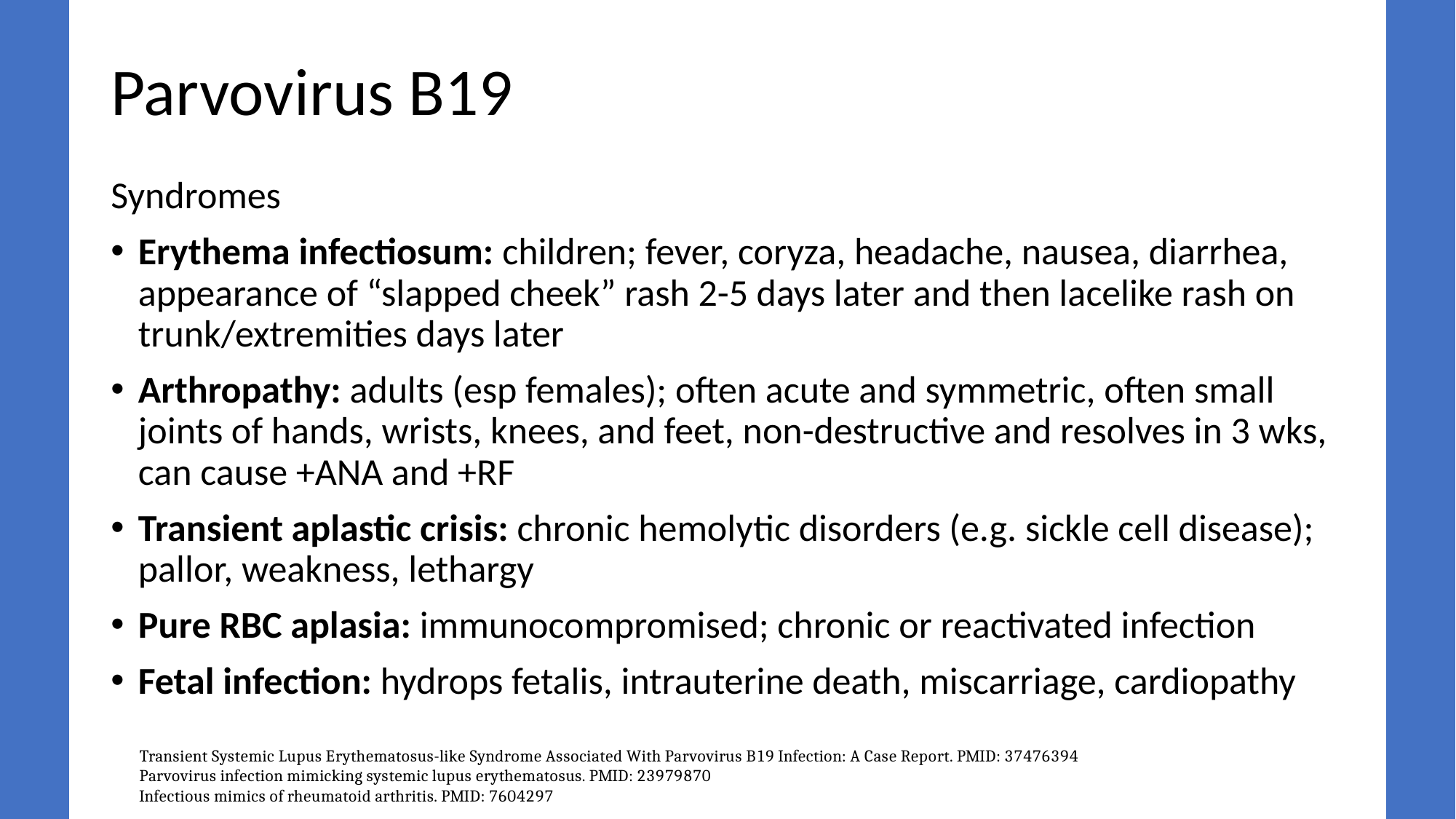

# Parvovirus B19
Syndromes
Erythema infectiosum: children; fever, coryza, headache, nausea, diarrhea, appearance of “slapped cheek” rash 2-5 days later and then lacelike rash on trunk/extremities days later
Arthropathy: adults (esp females); often acute and symmetric, often small joints of hands, wrists, knees, and feet, non-destructive and resolves in 3 wks, can cause +ANA and +RF
Transient aplastic crisis: chronic hemolytic disorders (e.g. sickle cell disease); pallor, weakness, lethargy
Pure RBC aplasia: immunocompromised; chronic or reactivated infection
Fetal infection: hydrops fetalis, intrauterine death, miscarriage, cardiopathy
Transient Systemic Lupus Erythematosus-like Syndrome Associated With Parvovirus B19 Infection: A Case Report. PMID: 37476394
Parvovirus infection mimicking systemic lupus erythematosus. PMID: 23979870
Infectious mimics of rheumatoid arthritis. PMID: 7604297